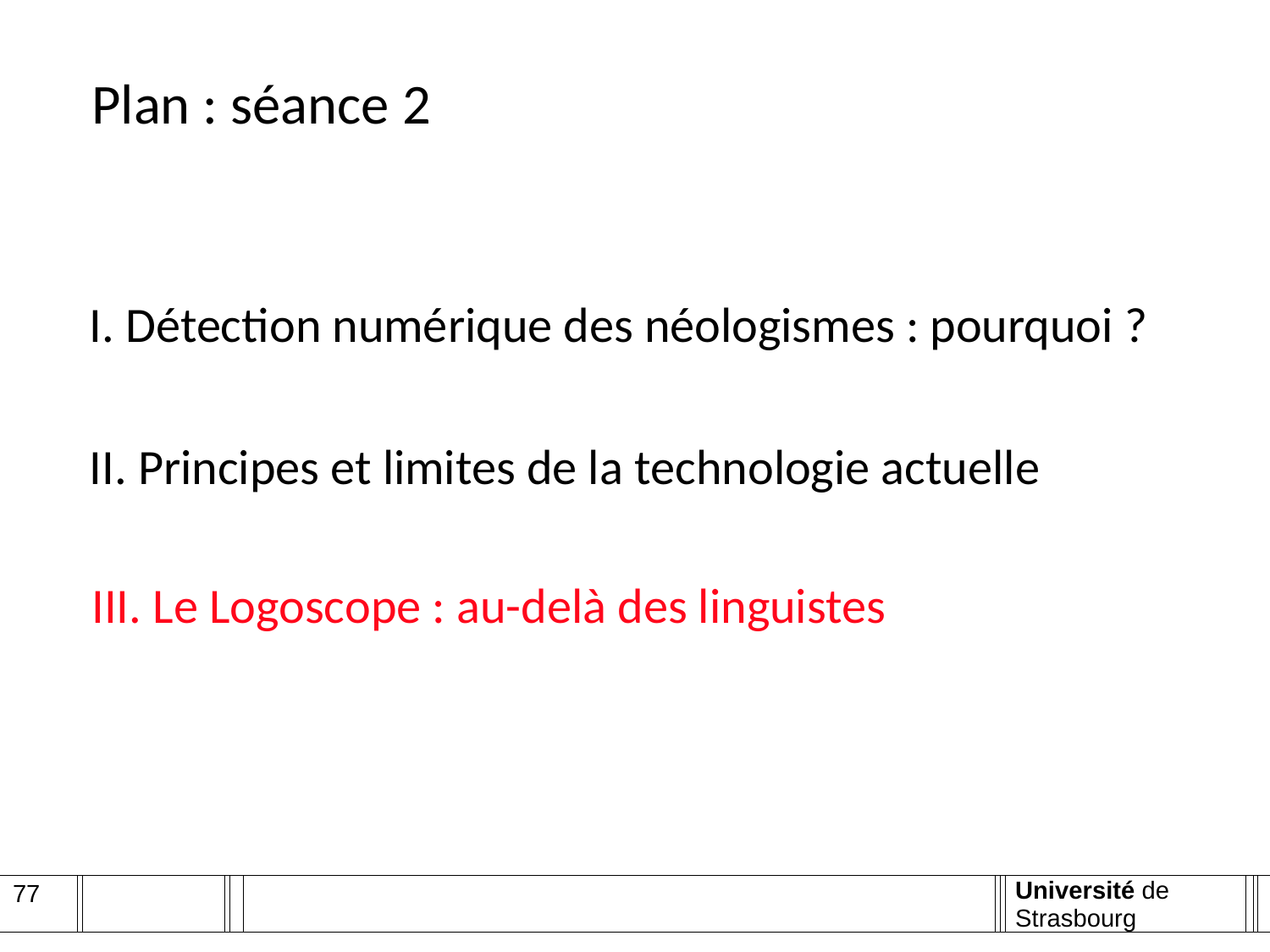

Plan : séance 2
I. Détection numérique des néologismes : pourquoi ?
II. Principes et limites de la technologie actuelle
III. Le Logoscope : au-delà des linguistes
77